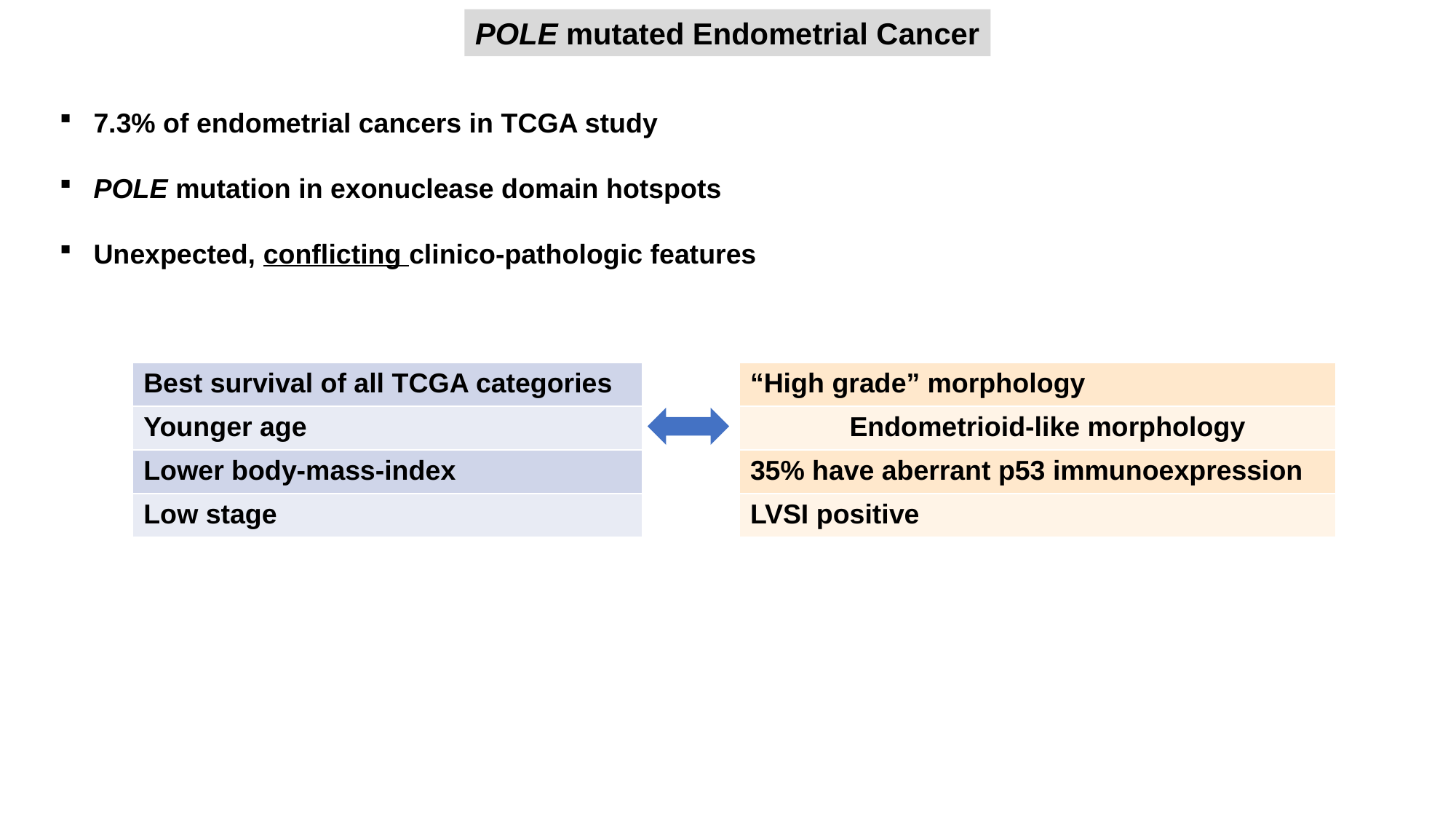

POLE mutated Endometrial Cancer
7.3% of endometrial cancers in TCGA study

POLE mutation in exonuclease domain hotspots

Unexpected, conflicting clinico-pathologic features

| Best survival of all TCGA categories |
| --- |
| Younger age |
| Lower body-mass-index |
| Low stage |
| “High grade” morphology |
| --- |
| Endometrioid-like morphology |
| 35% have aberrant p53 immunoexpression |
| LVSI positive |